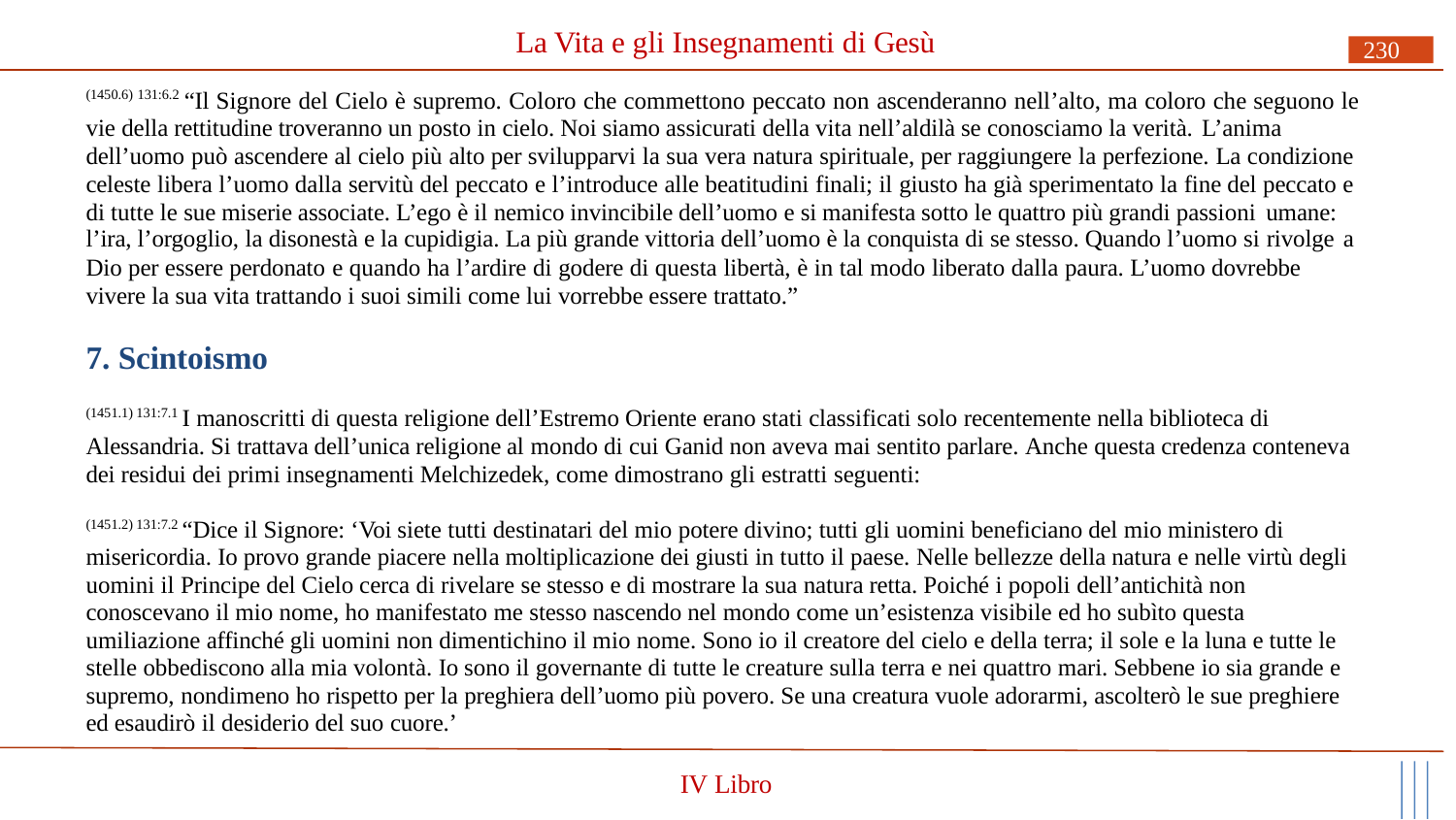

# La Vita e gli Insegnamenti di Gesù
230

(1450.6) 131:6.2 “Il Signore del Cielo è supremo. Coloro che commettono peccato non ascenderanno nell’alto, ma coloro che seguono le  vie della rettitudine troveranno un posto in cielo. Noi siamo assicurati della vita nell’aldilà se conosciamo la verità. L’anima
dell’uomo può ascendere al cielo più alto per svilupparvi la sua vera natura spirituale, per raggiungere la perfezione. La condizione  celeste libera l’uomo dalla servitù del peccato e l’introduce alle beatitudini finali; il giusto ha già sperimentato la fine del peccato e  di tutte le sue miserie associate. L’ego è il nemico invincibile dell’uomo e si manifesta sotto le quattro più grandi passioni umane:
l’ira, l’orgoglio, la disonestà e la cupidigia. La più grande vittoria dell’uomo è la conquista di se stesso. Quando l’uomo si rivolge a
Dio per essere perdonato e quando ha l’ardire di godere di questa libertà, è in tal modo liberato dalla paura. L’uomo dovrebbe  vivere la sua vita trattando i suoi simili come lui vorrebbe essere trattato.”

7. Scintoismo
(1451.1) 131:7.1 I manoscritti di questa religione dell’Estremo Oriente erano stati classificati solo recentemente nella biblioteca di  Alessandria. Si trattava dell’unica religione al mondo di cui Ganid non aveva mai sentito parlare. Anche questa credenza conteneva  dei residui dei primi insegnamenti Melchizedek, come dimostrano gli estratti seguenti:

(1451.2) 131:7.2 “Dice il Signore: ‘Voi siete tutti destinatari del mio potere divino; tutti gli uomini beneficiano del mio ministero di  misericordia. Io provo grande piacere nella moltiplicazione dei giusti in tutto il paese. Nelle bellezze della natura e nelle virtù degli  uomini il Principe del Cielo cerca di rivelare se stesso e di mostrare la sua natura retta. Poiché i popoli dell’antichità non  conoscevano il mio nome, ho manifestato me stesso nascendo nel mondo come un’esistenza visibile ed ho subìto questa  umiliazione affinché gli uomini non dimentichino il mio nome. Sono io il creatore del cielo e della terra; il sole e la luna e tutte le  stelle obbediscono alla mia volontà. Io sono il governante di tutte le creature sulla terra e nei quattro mari. Sebbene io sia grande e  supremo, nondimeno ho rispetto per la preghiera dell’uomo più povero. Se una creatura vuole adorarmi, ascolterò le sue preghiere  ed esaudirò il desiderio del suo cuore.’

IV Libro